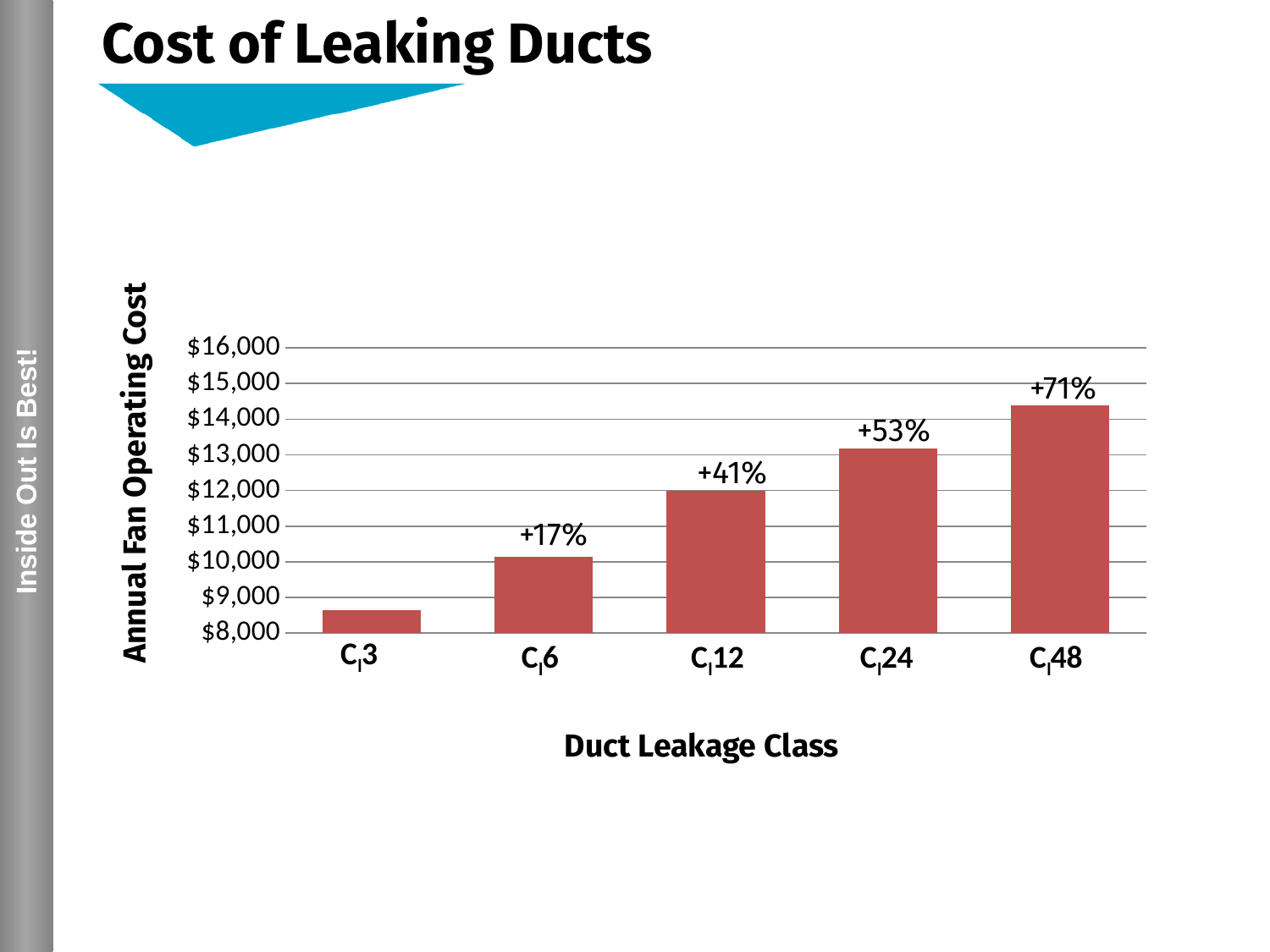

# Cost of Leaking Ducts

### Chart

| Category | 8646 10129 11999 13170 14400 |
|---|---|
+71%
+53%
  +41%
Annual Fan Operating Cost
 +17%
Duct Leakage Class